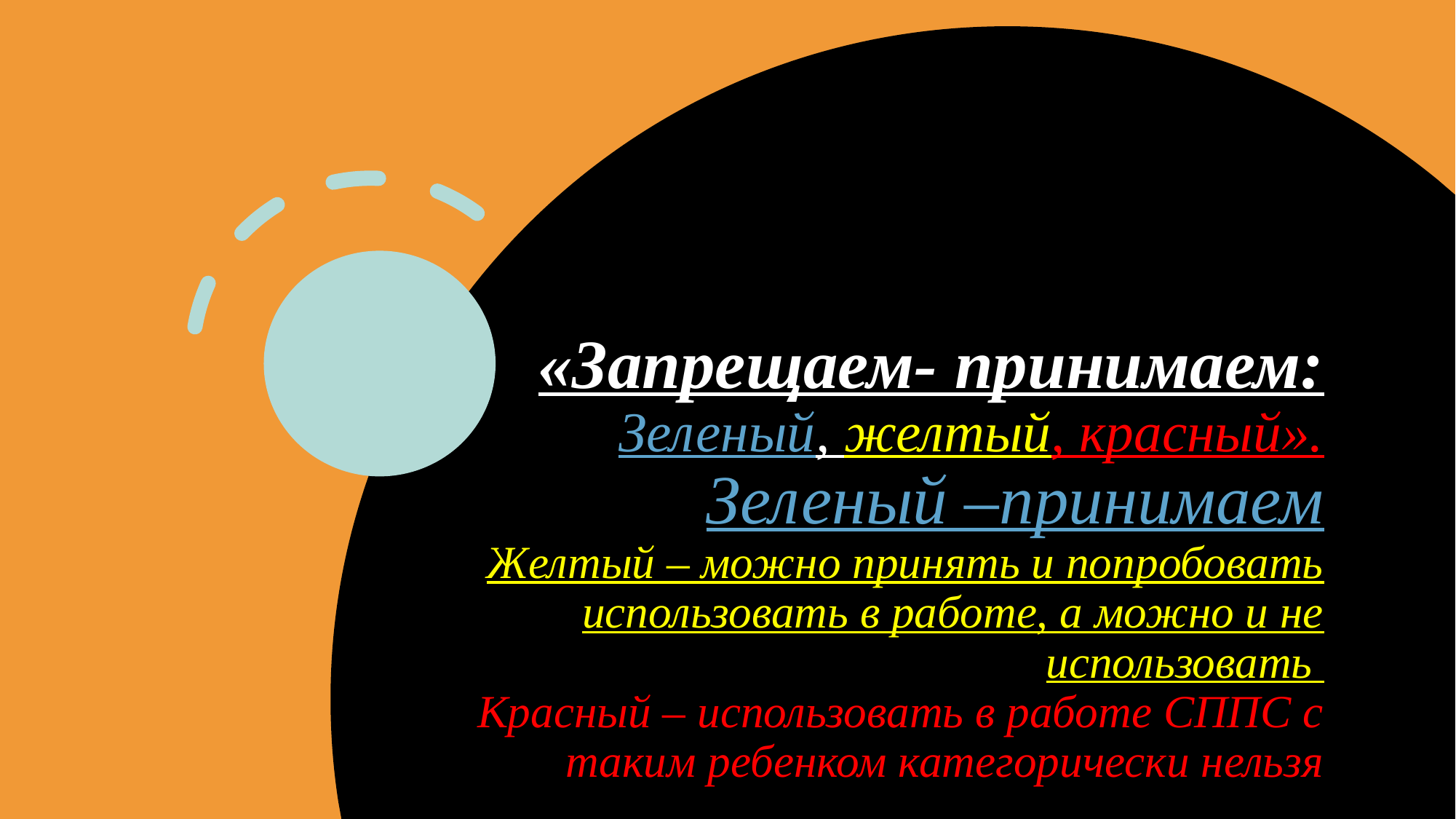

# «Запрещаем- принимаем: Зеленый, желтый, красный». Зеленый –принимаем Желтый – можно принять и попробовать использовать в работе, а можно и не использовать Красный – использовать в работе СППС с таким ребенком категорически нельзя